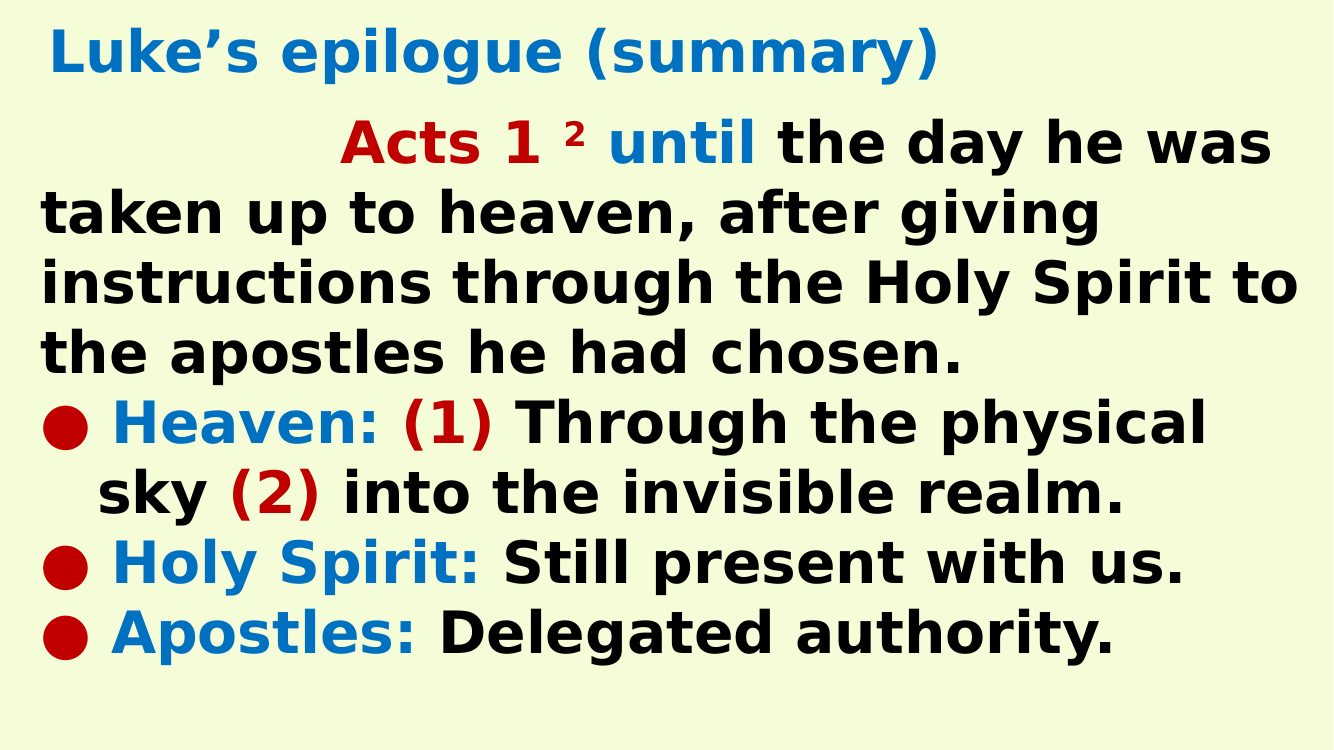

Luke’s epilogue (summary)
		Acts 1 2 until the day he was taken up to heaven, after giving instructions through the Holy Spirit to the apostles he had chosen.
● Heaven: (1) Through the physical sky (2) into the invisible realm.
● Holy Spirit: Still present with us.
● Apostles: Delegated authority.